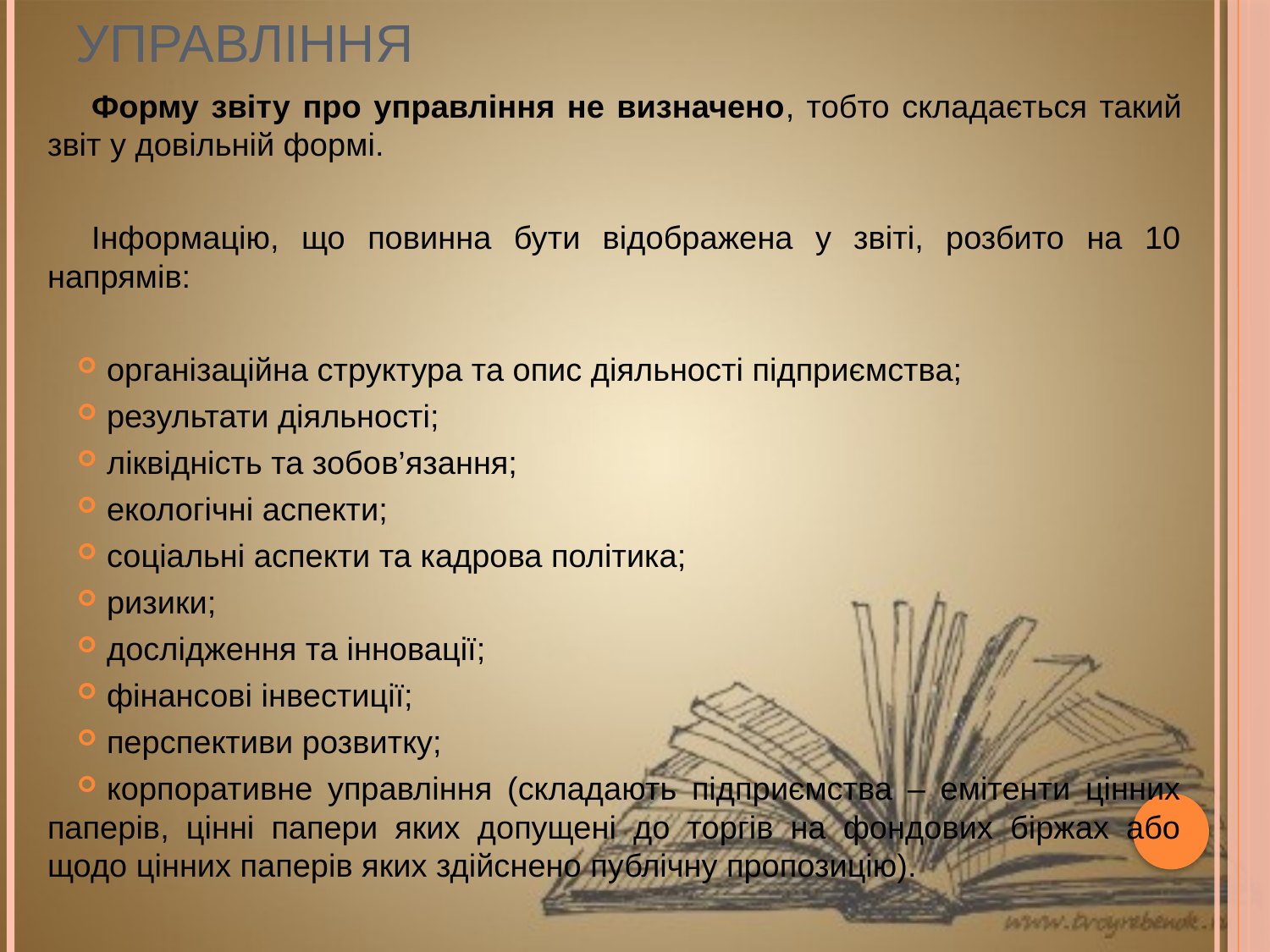

# Заповнення Звіту про управління
Форму звіту про управління не визначено, тобто складається такий звіт у довільній формі.

Інформацію, що повинна бути відображена у звіті, розбито на 10 напрямів:

організаційна структура та опис діяльності підприємства;
результати діяльності;
ліквідність та зобов’язання;
екологічні аспекти;
соціальні аспекти та кадрова політика;
ризики;
дослідження та інновації;
фінансові інвестиції;
перспективи розвитку;
корпоративне управління (складають підприємства – емітенти цінних паперів, цінні папери яких допущені до торгів на фондових біржах або щодо цінних паперів яких здійснено публічну пропозицію).